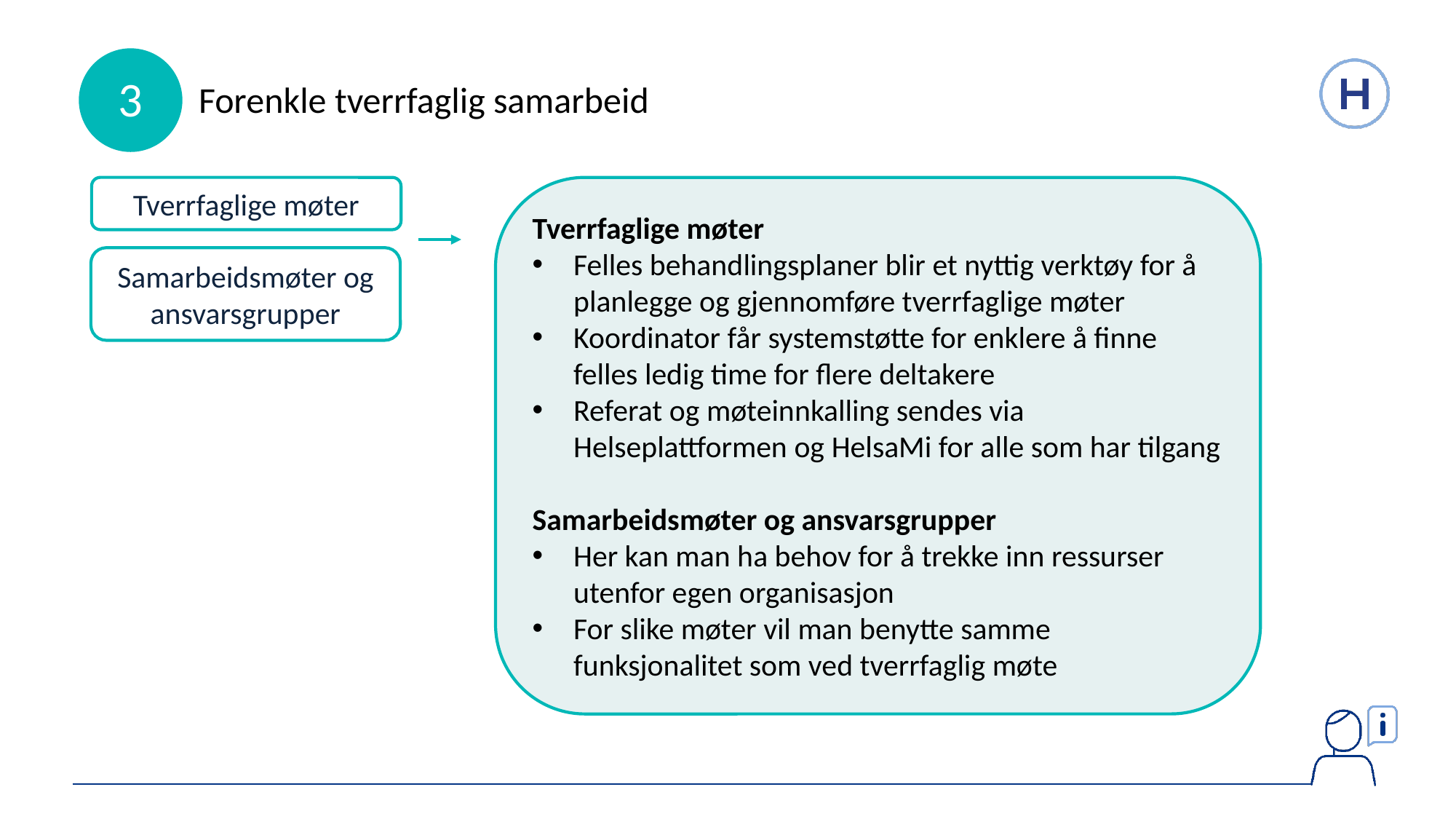

3
Forenkle tverrfaglig samarbeid
Tverrfaglige møter
Tverrfaglige møter
Felles behandlingsplaner blir et nyttig verktøy for å planlegge og gjennomføre tverrfaglige møter
Koordinator får systemstøtte for enklere å finne felles ledig time for flere deltakere
Referat og møteinnkalling sendes via Helseplattformen og HelsaMi for alle som har tilgang

Samarbeidsmøter og ansvarsgrupper
Her kan man ha behov for å trekke inn ressurser utenfor egen organisasjon
For slike møter vil man benytte samme funksjonalitet som ved tverrfaglig møte
Samarbeidsmøter og ansvarsgrupper